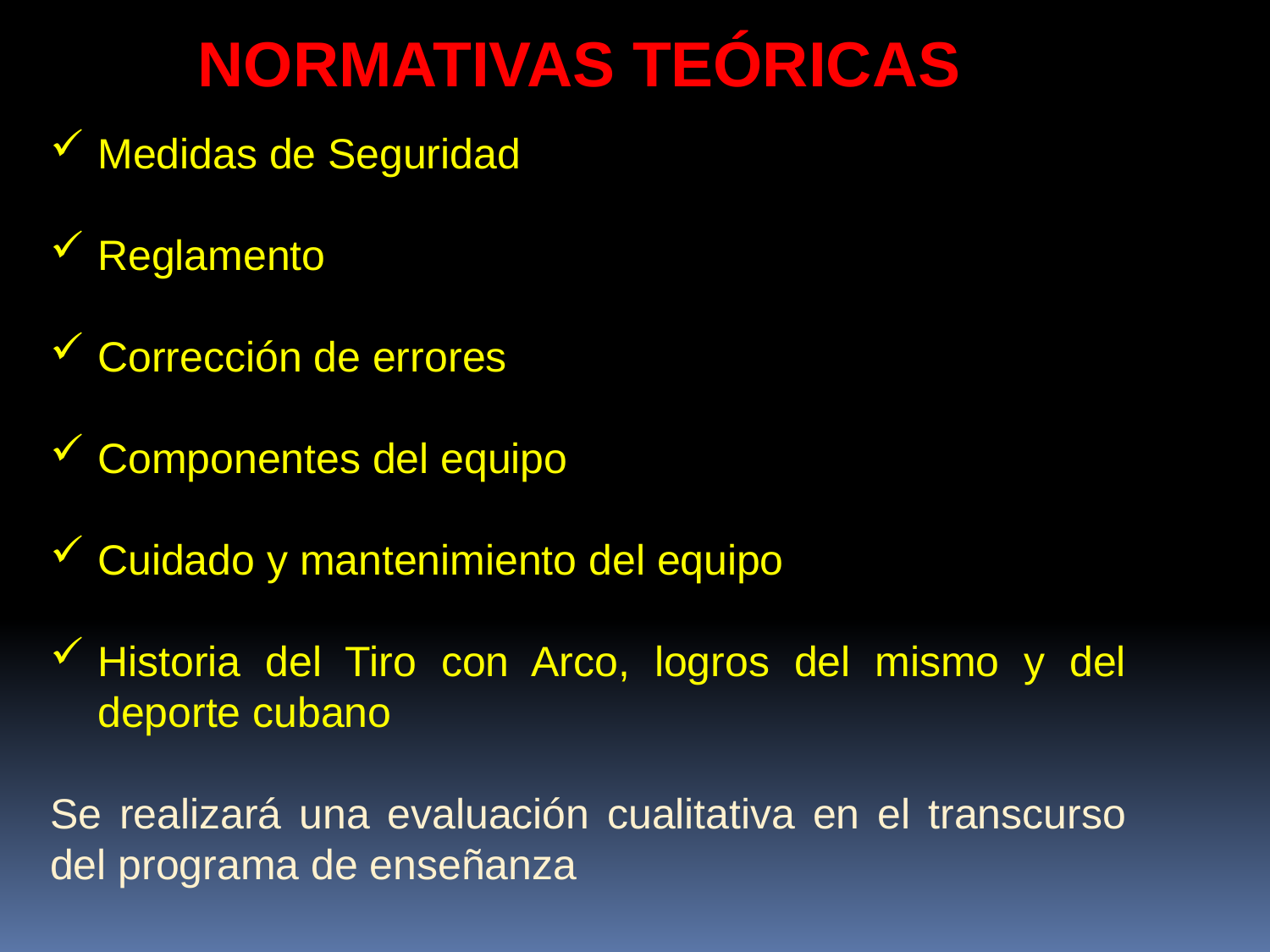

NORMATIVAS TEÓRICAS
Medidas de Seguridad

Reglamento

Corrección de errores

Componentes del equipo

Cuidado y mantenimiento del equipo

Historia del Tiro con Arco, logros del mismo y del deporte cubano

Se realizará una evaluación cualitativa en el transcurso del programa de enseñanza